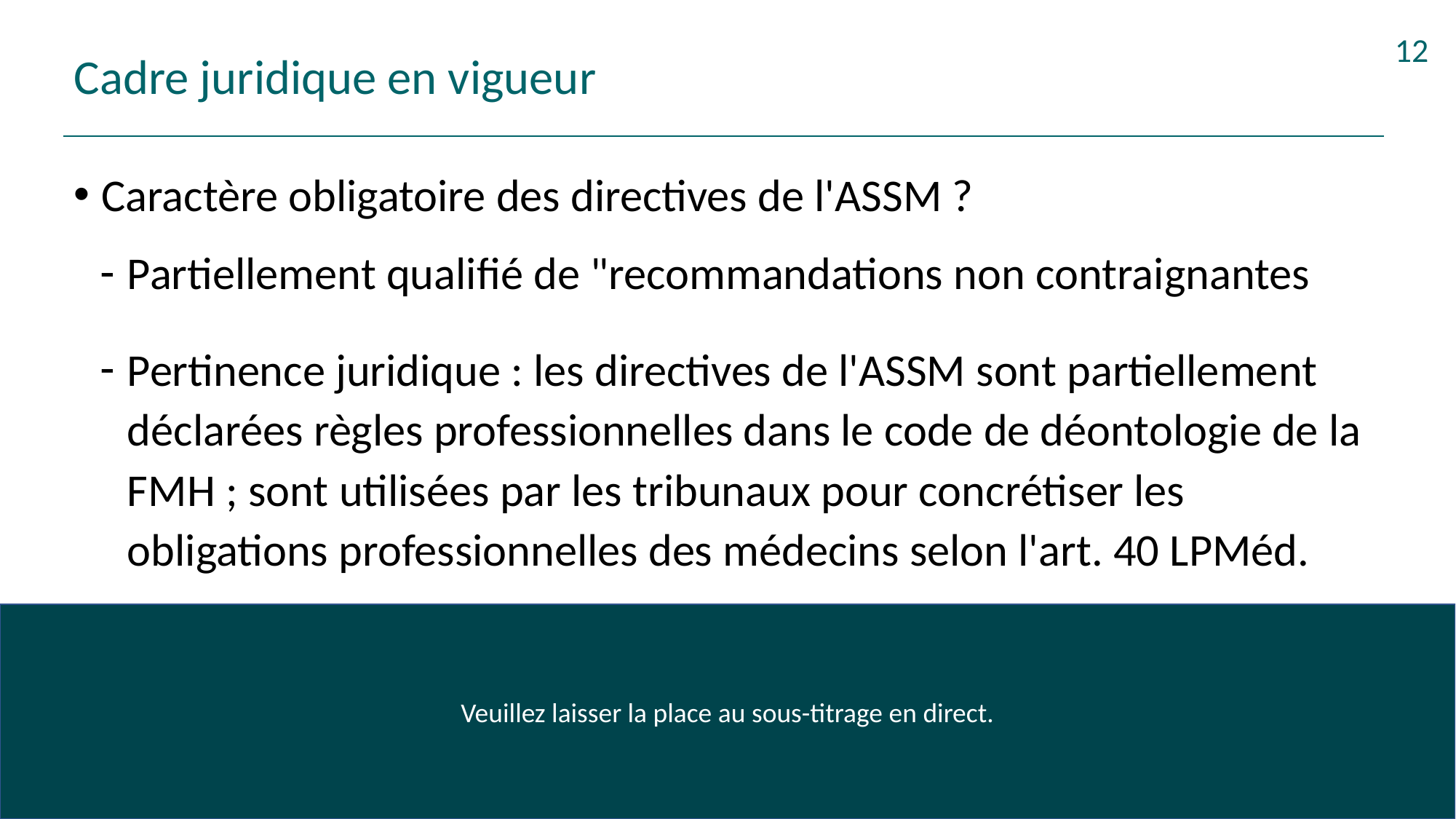

# Cadre juridique en vigueur
12
Caractère obligatoire des directives de l'ASSM ?
Partiellement qualifié de "recommandations non contraignantes
Pertinence juridique : les directives de l'ASSM sont partiellement déclarées règles professionnelles dans le code de déontologie de la FMH ; sont utilisées par les tribunaux pour concrétiser les obligations professionnelles des médecins selon l'art. 40 LPMéd.